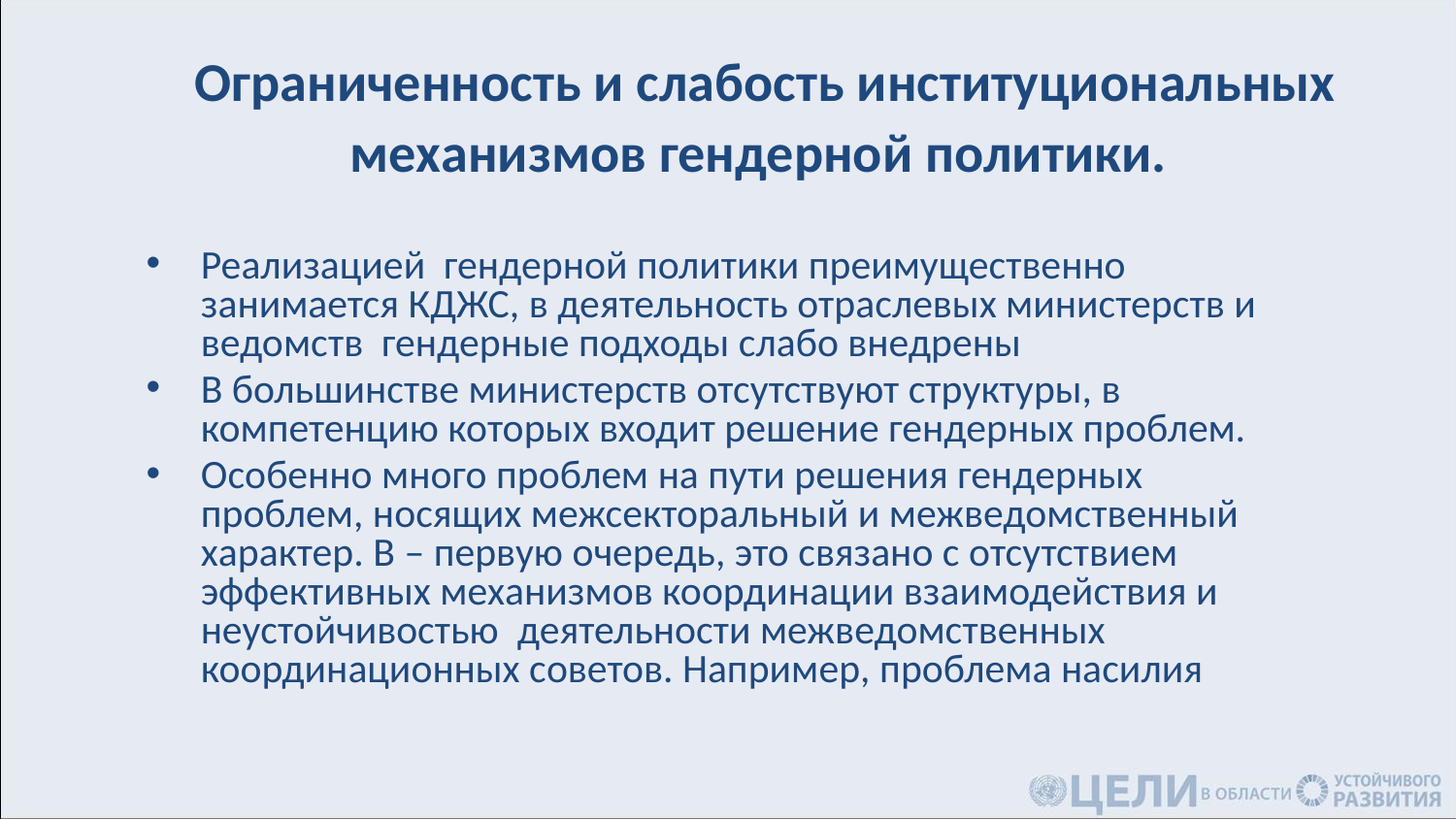

# Ограниченность и слабость институциональных механизмов гендерной политики.
Реализацией  гендерной политики преимущественно занимается КДЖС, в деятельность отраслевых министерств и ведомств  гендерные подходы слабо внедрены
В большинстве министерств отсутствуют структуры, в компетенцию которых входит решение гендерных проблем.
Особенно много проблем на пути решения гендерных проблем, носящих межсекторальный и межведомственный характер. В – первую очередь, это связано с отсутствием эффективных механизмов координации взаимодействия и неустойчивостью  деятельности межведомственных координационных советов. Например, проблема насилия